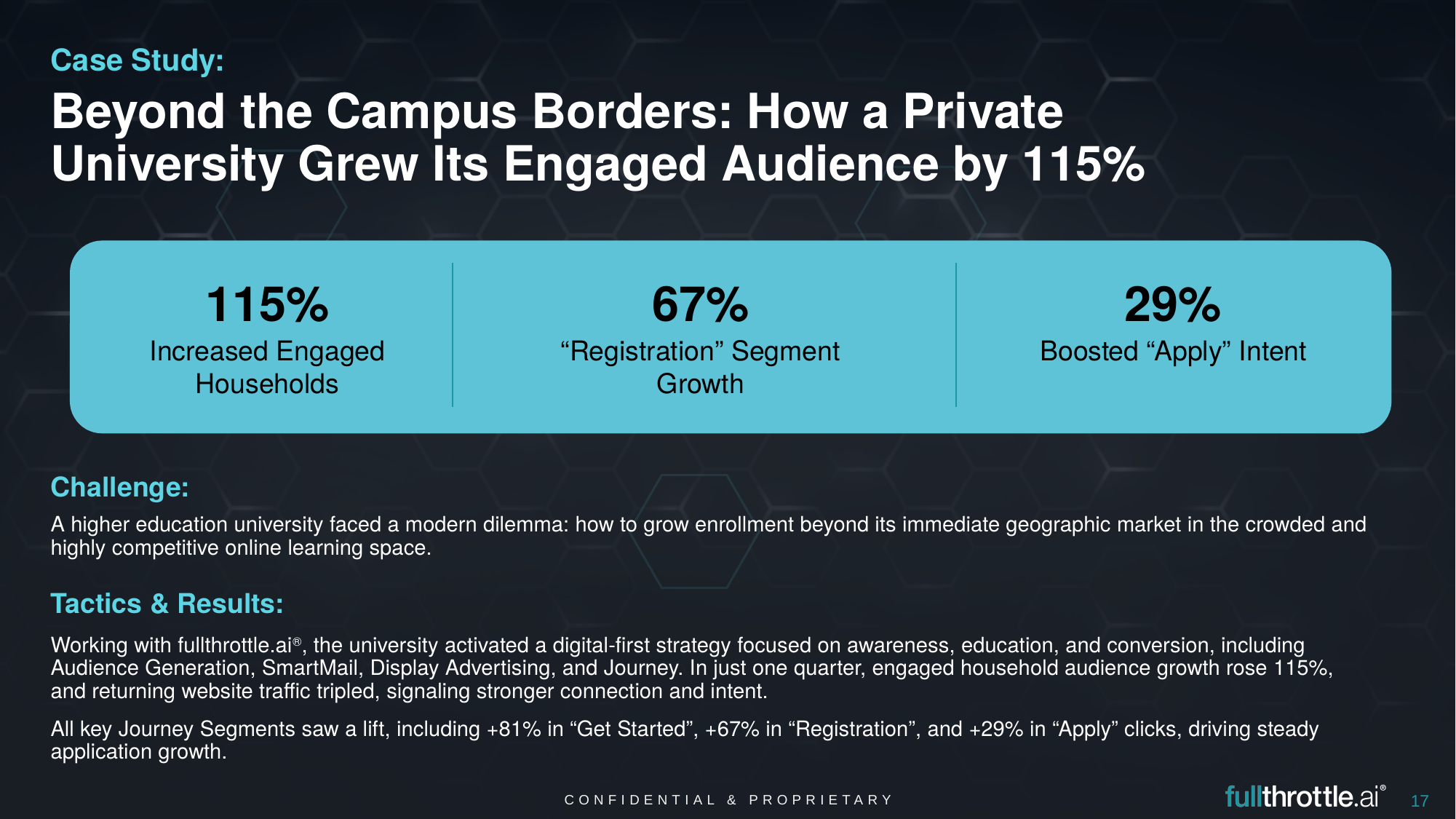

Case Study:

Beyond the Campus Borders: How a Private University Grew Its Engaged Audience by 115%

115%
67%
29%
Increased Engaged Households
“Registration” Segment Growth
Boosted “Apply” Intent
Challenge:
A higher education university faced a modern dilemma: how to grow enrollment beyond its immediate geographic market in the crowded and highly competitive online learning space.
Tactics & Results:
Working with fullthrottle.ai®, the university activated a digital-first strategy focused on awareness, education, and conversion, including Audience Generation, SmartMail, Display Advertising, and Journey. In just one quarter, engaged household audience growth rose 115%, and returning website traffic tripled, signaling stronger connection and intent.
All key Journey Segments saw a lift, including +81% in “Get Started”, +67% in “Registration”, and +29% in “Apply” clicks, driving steady application growth.